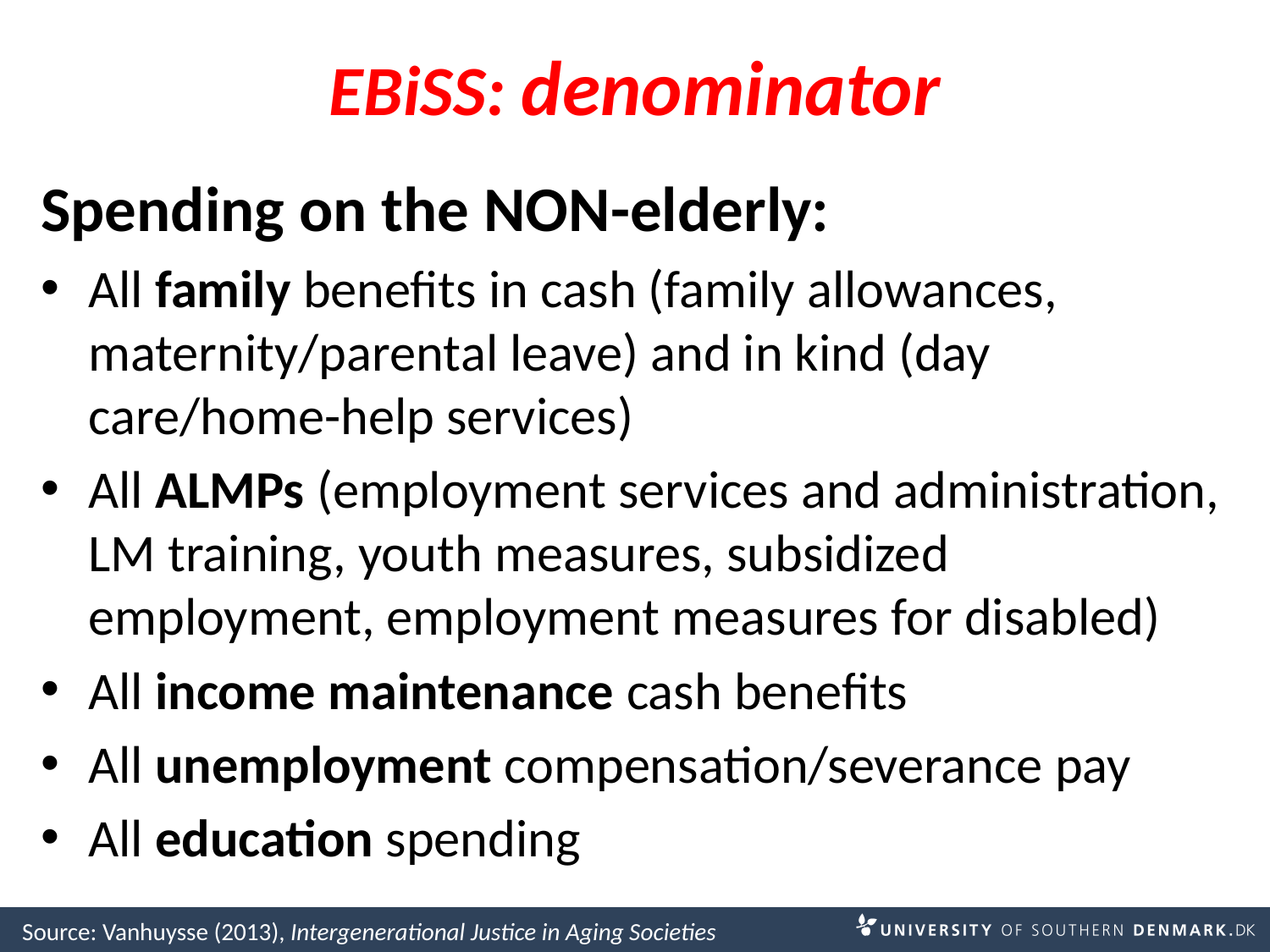

# EBiSS: denominator
Spending on the NON-elderly:
All family benefits in cash (family allowances, maternity/parental leave) and in kind (day care/home-help services)
All ALMPs (employment services and administration, LM training, youth measures, subsidized employment, employment measures for disabled)
All income maintenance cash benefits
All unemployment compensation/severance pay
All education spending
Source: Vanhuysse (2013), Intergenerational Justice in Aging Societies